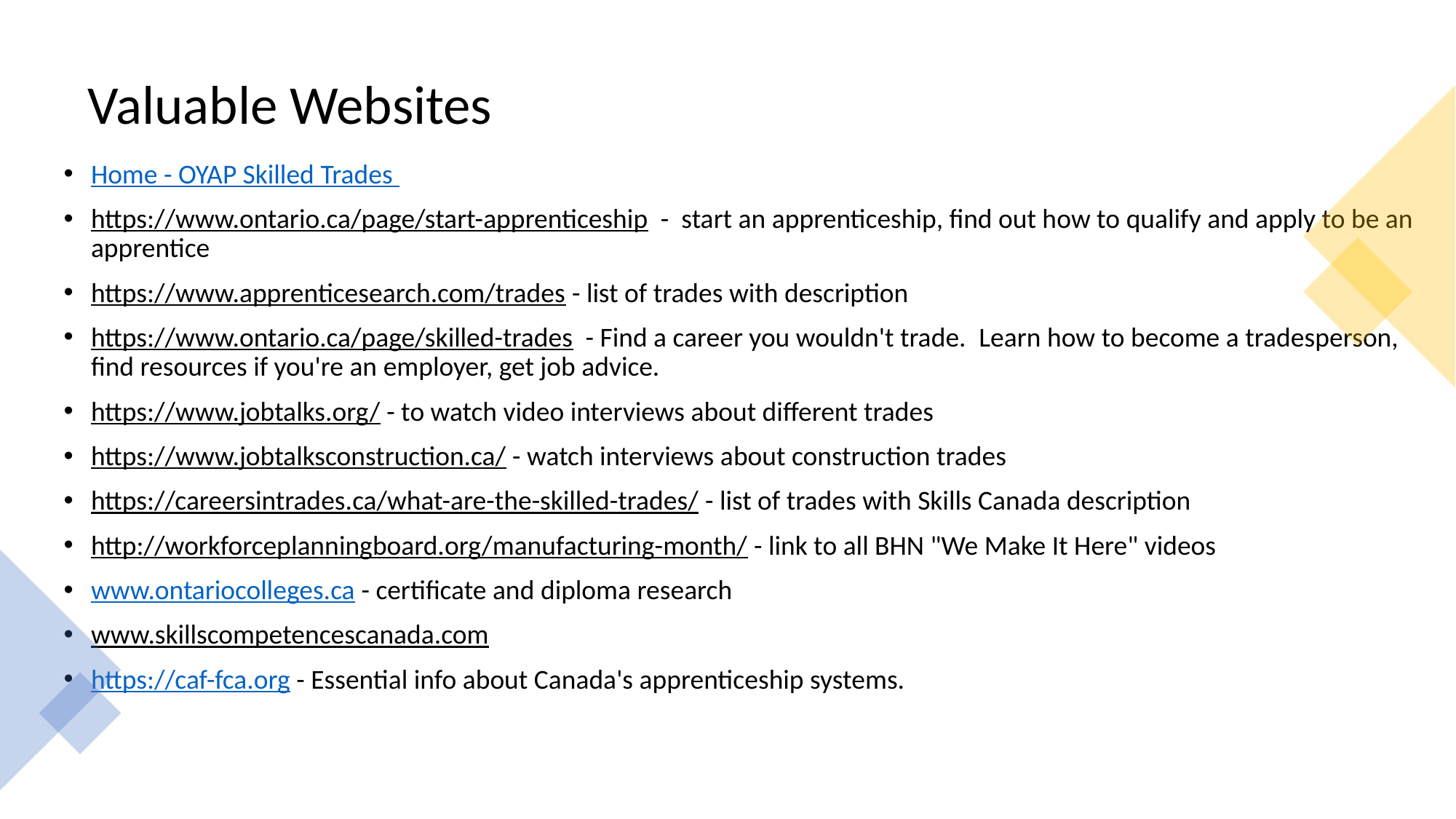

# Valuable Websites
Home - OYAP Skilled Trades
https://www.ontario.ca/page/start-apprenticeship  -  start an apprenticeship, find out how to qualify and apply to be an apprentice
https://www.apprenticesearch.com/trades - list of trades with description
https://www.ontario.ca/page/skilled-trades  - Find a career you wouldn't trade.  Learn how to become a tradesperson, find resources if you're an employer, get job advice.
https://www.jobtalks.org/ - to watch video interviews about different trades
https://www.jobtalksconstruction.ca/ - watch interviews about construction trades
https://careersintrades.ca/what-are-the-skilled-trades/ - list of trades with Skills Canada description
http://workforceplanningboard.org/manufacturing-month/ - link to all BHN "We Make It Here" videos
www.ontariocolleges.ca - certificate and diploma research
www.skillscompetencescanada.com
https://caf-fca.org - Essential info about Canada's apprenticeship systems.